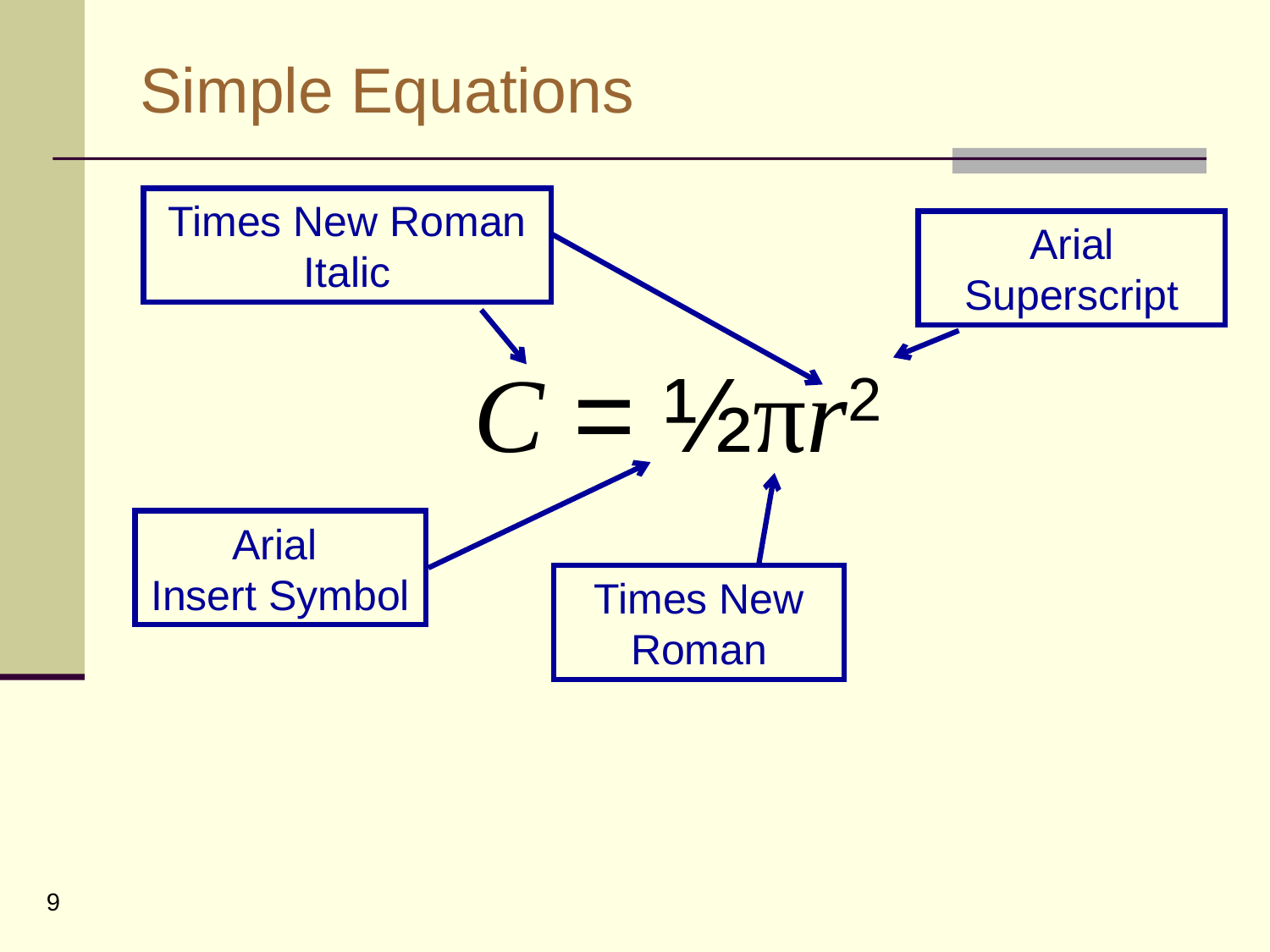

# Simple Equations
Times New Roman
Italic
Arial Superscript

C = ½πr2

Arial
Insert Symbol
Times New Roman
9